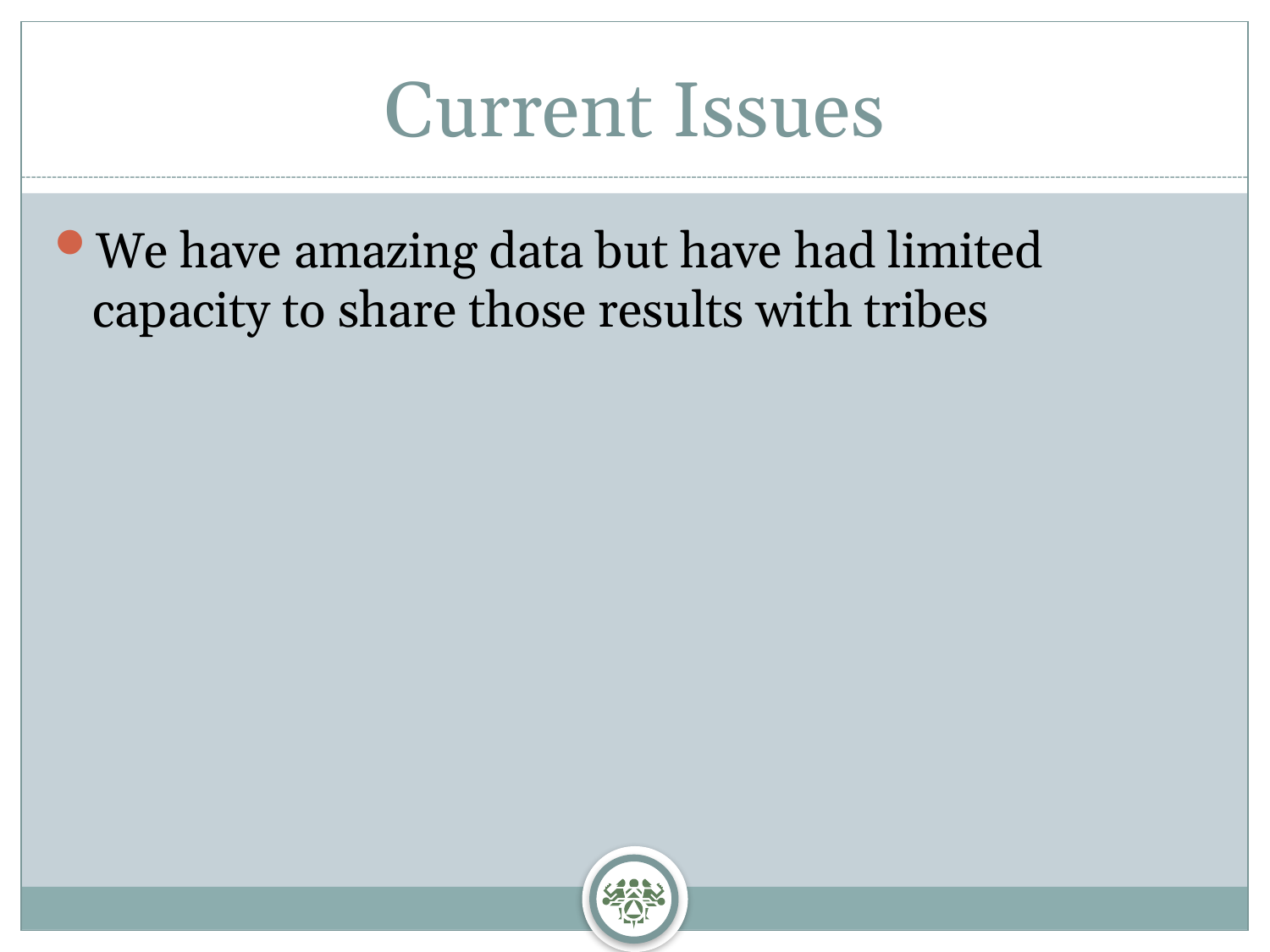

# Current Issues
We have amazing data but have had limited capacity to share those results with tribes